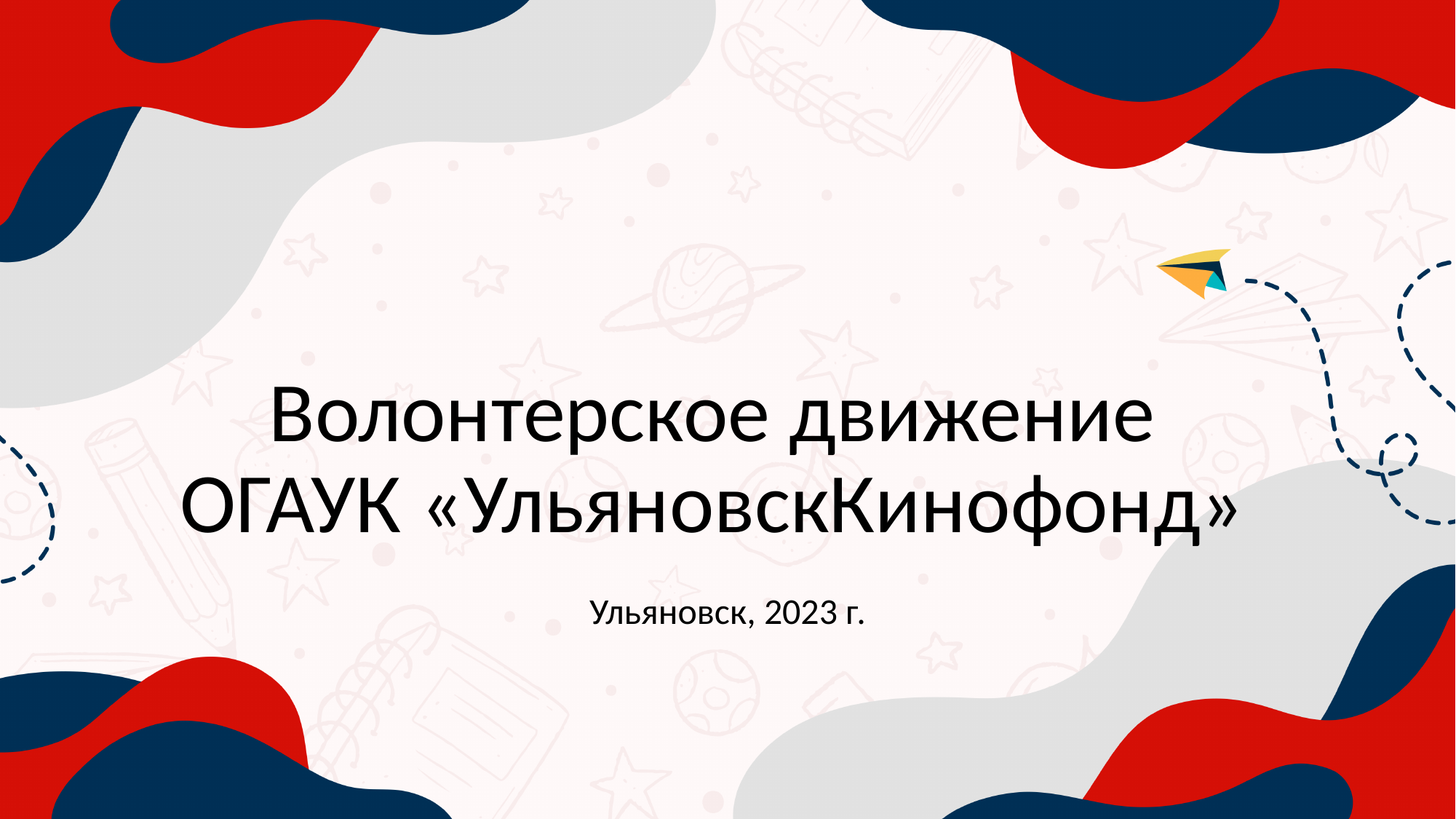

# Волонтерское движение ОГАУК «УльяновскКинофонд»
Ульяновск, 2023 г.